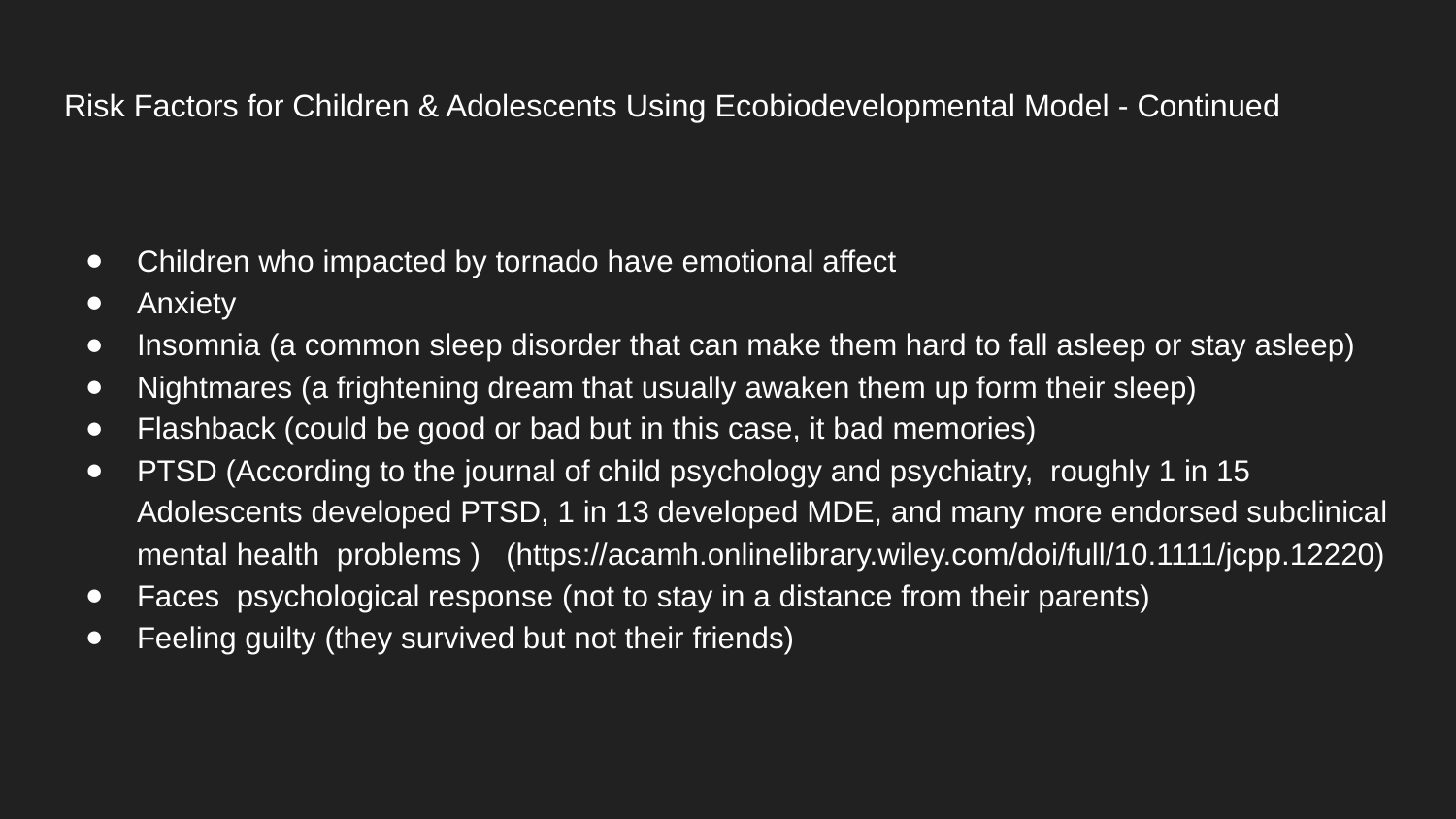

# Risk Factors for Children & Adolescents Using Ecobiodevelopmental Model - Continued

Children who impacted by tornado have emotional affect​
Anxiety ​
Insomnia ​(a common sleep disorder that can make them hard to fall asleep or stay asleep)
Nightmares​ (a frightening dream that usually awaken them up form their sleep)
Flashback (could be good or bad but in this case, it bad memories) ​
PTSD (According to the journal of child psychology and psychiatry,  roughly 1 in 15 Adolescents developed PTSD, 1 in 13 developed MDE, and many more endorsed subclinical mental health  problems )   (https://acamh.onlinelibrary.wiley.com/doi/full/10.1111/jcpp.12220)​
Faces  psychological response (not to stay in a distance from their parents) ​
Feeling guilty (they survived but not their friends)